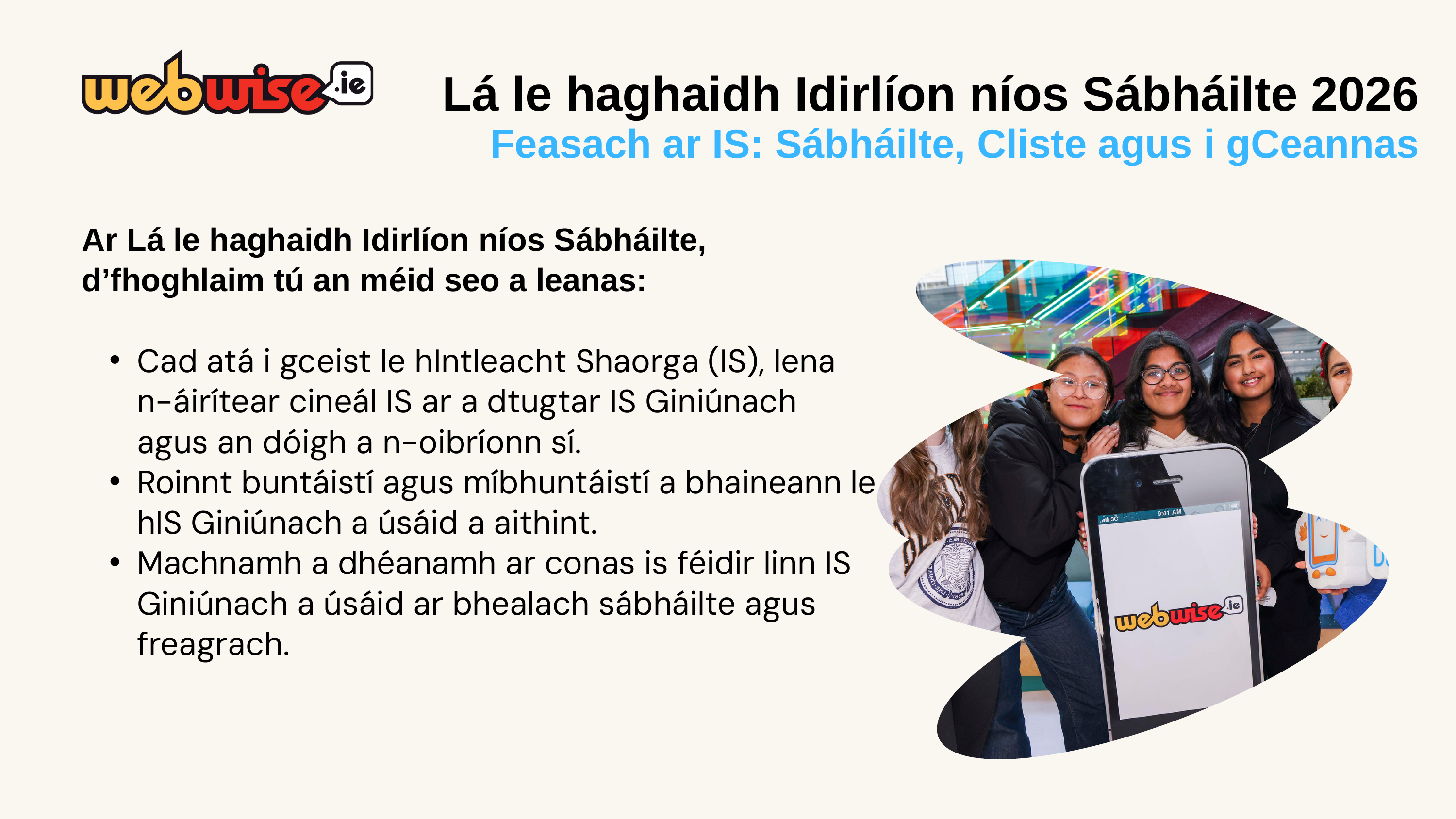

Lá le haghaidh Idirlíon níos Sábháilte 2026
Feasach ar IS: Sábháilte, Cliste agus i gCeannas
Ar Lá le haghaidh Idirlíon níos Sábháilte, d’fhoghlaim tú an méid seo a leanas:

Cad atá i gceist le hIntleacht Shaorga (IS), lena n-áirítear cineál IS ar a dtugtar IS Giniúnach agus an dóigh a n-oibríonn sí.
Roinnt buntáistí agus míbhuntáistí a bhaineann le hIS Giniúnach a úsáid a aithint.
Machnamh a dhéanamh ar conas is féidir linn IS Giniúnach a úsáid ar bhealach sábháilte agus freagrach.